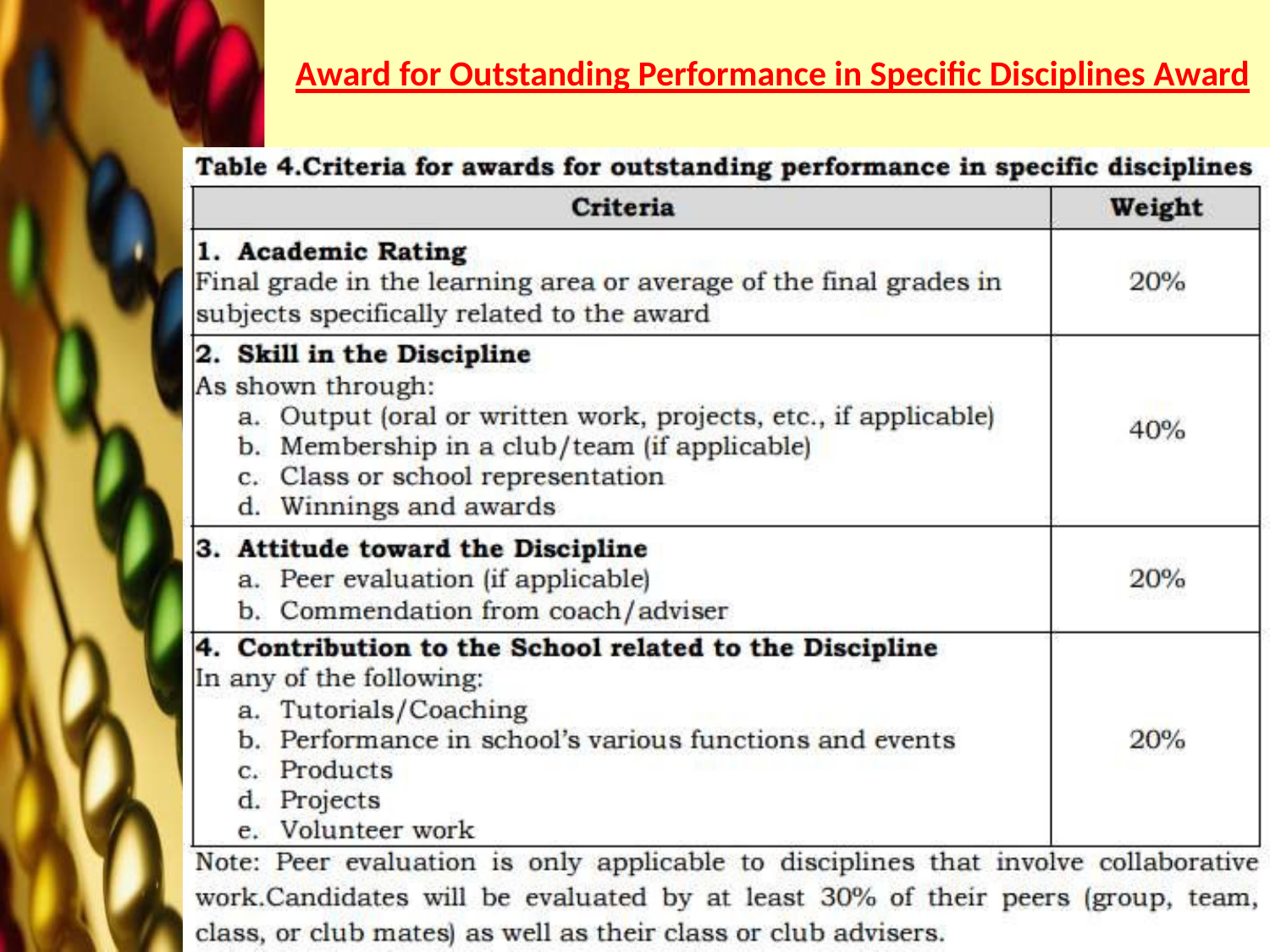

Award for Outstanding Performance in Specific Disciplines Award